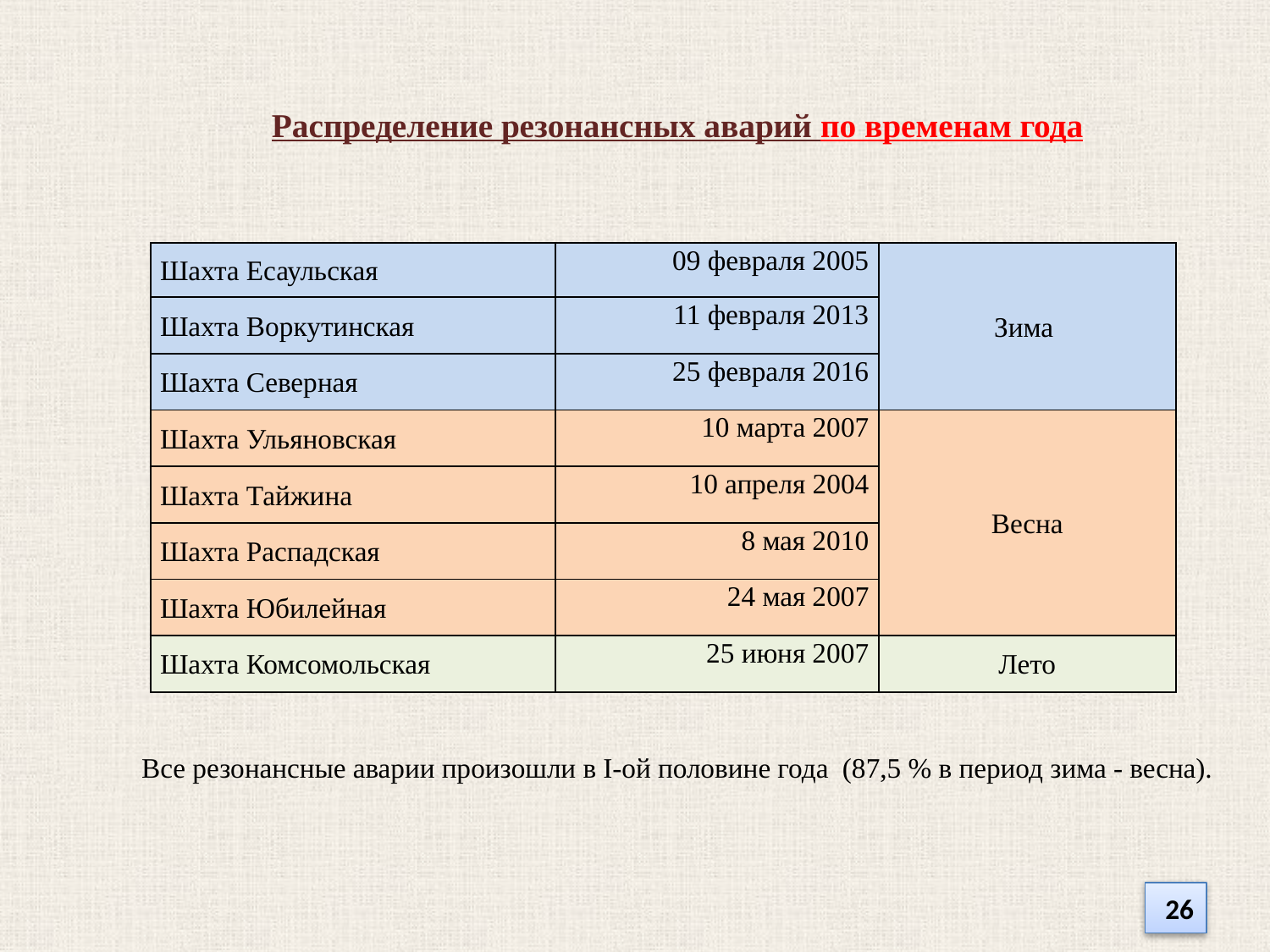

# Распределение резонансных аварий по временам года

| Шахта Есаульская | 09 февраля 2005 | Зима |
| --- | --- | --- |
| Шахта Воркутинская | 11 февраля 2013 |  |
| Шахта Северная | 25 февраля 2016 |  |
| Шахта Ульяновская | 10 марта 2007 | Весна |
| Шахта Тайжина | 10 апреля 2004 |  |
| Шахта Распадская | 8 мая 2010 |  |
| Шахта Юбилейная | 24 мая 2007 |  |
| Шахта Комсомольская | 25 июня 2007 | Лето |
Все резонансные аварии произошли в I-ой половине года  (87,5 % в период зима - весна).
26